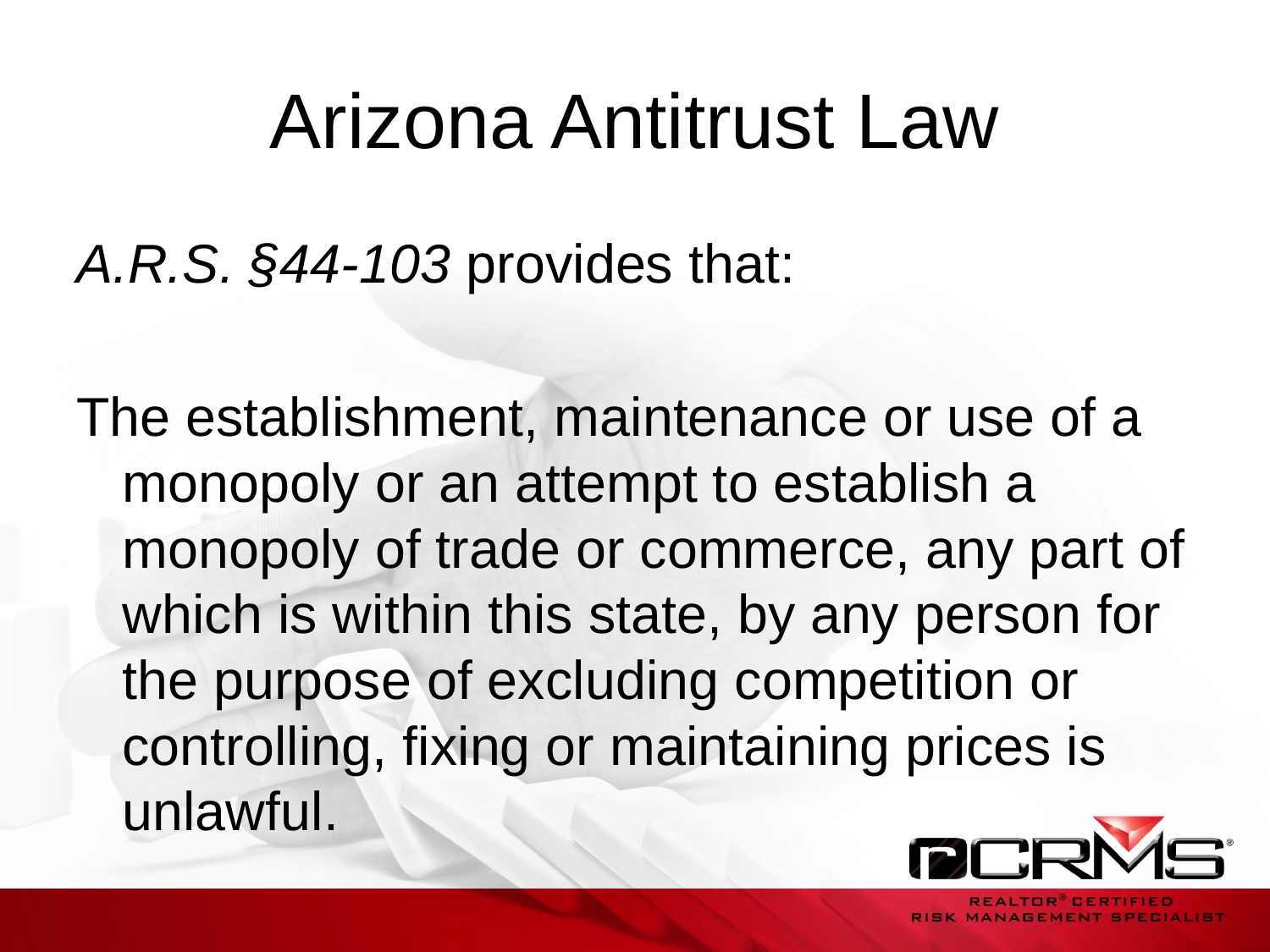

# Arizona Antitrust Law
A.R.S. §44-103 provides that:

The establishment, maintenance or use of a monopoly or an attempt to establish a monopoly of trade or commerce, any part of which is within this state, by any person for the purpose of excluding competition or controlling, fixing or maintaining prices is unlawful.